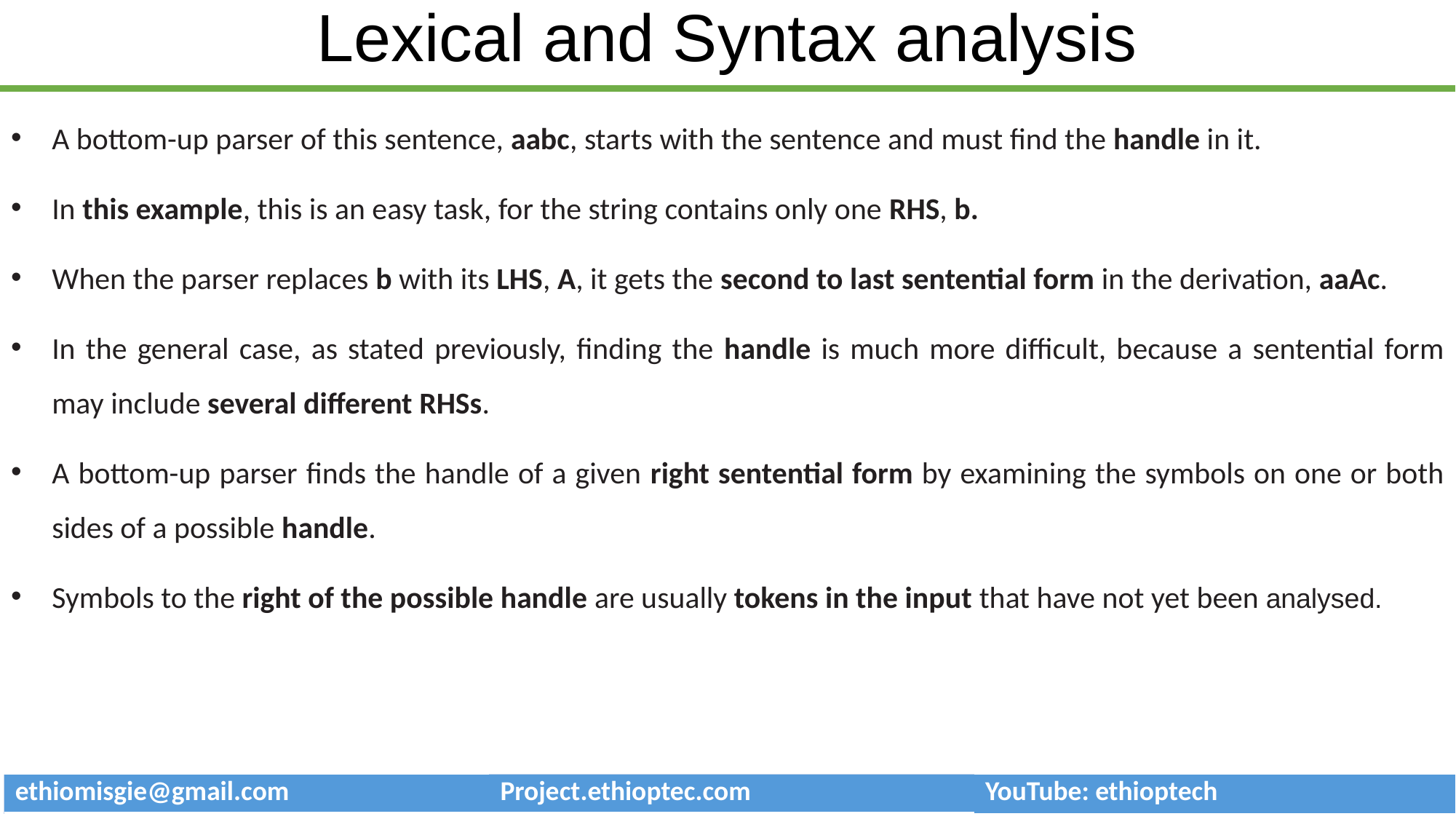

# Lexical and Syntax analysis
A bottom-up parser of this sentence, aabc, starts with the sentence and must find the handle in it.
In this example, this is an easy task, for the string contains only one RHS, b.
When the parser replaces b with its LHS, A, it gets the second to last sentential form in the derivation, aaAc.
In the general case, as stated previously, finding the handle is much more difficult, because a sentential form may include several different RHSs.
A bottom-up parser finds the handle of a given right sentential form by examining the symbols on one or both sides of a possible handle.
Symbols to the right of the possible handle are usually tokens in the input that have not yet been analysed.

| ethiomisgie@gmail.com | Project.ethioptec.com | YouTube: ethioptech |
| --- | --- | --- |